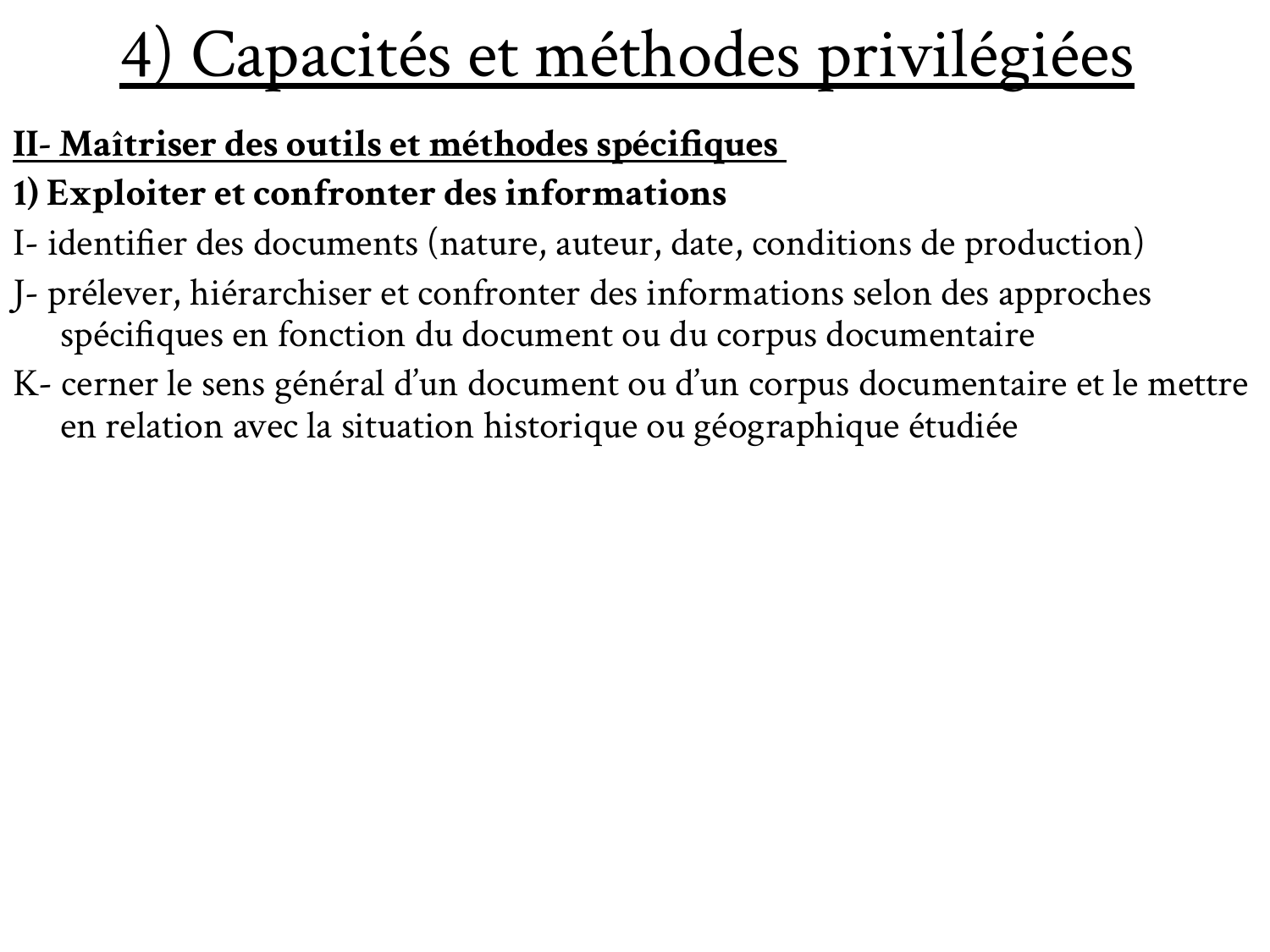

# 4) Capacités et méthodes privilégiées
II- Maîtriser des outils et méthodes spécifiques
1) Exploiter et confronter des informations
I- identifier des documents (nature, auteur, date, conditions de production)
J- prélever, hiérarchiser et confronter des informations selon des approches spécifiques en fonction du document ou du corpus documentaire
K- cerner le sens général d’un document ou d’un corpus documentaire et le mettre en relation avec la situation historique ou géographique étudiée